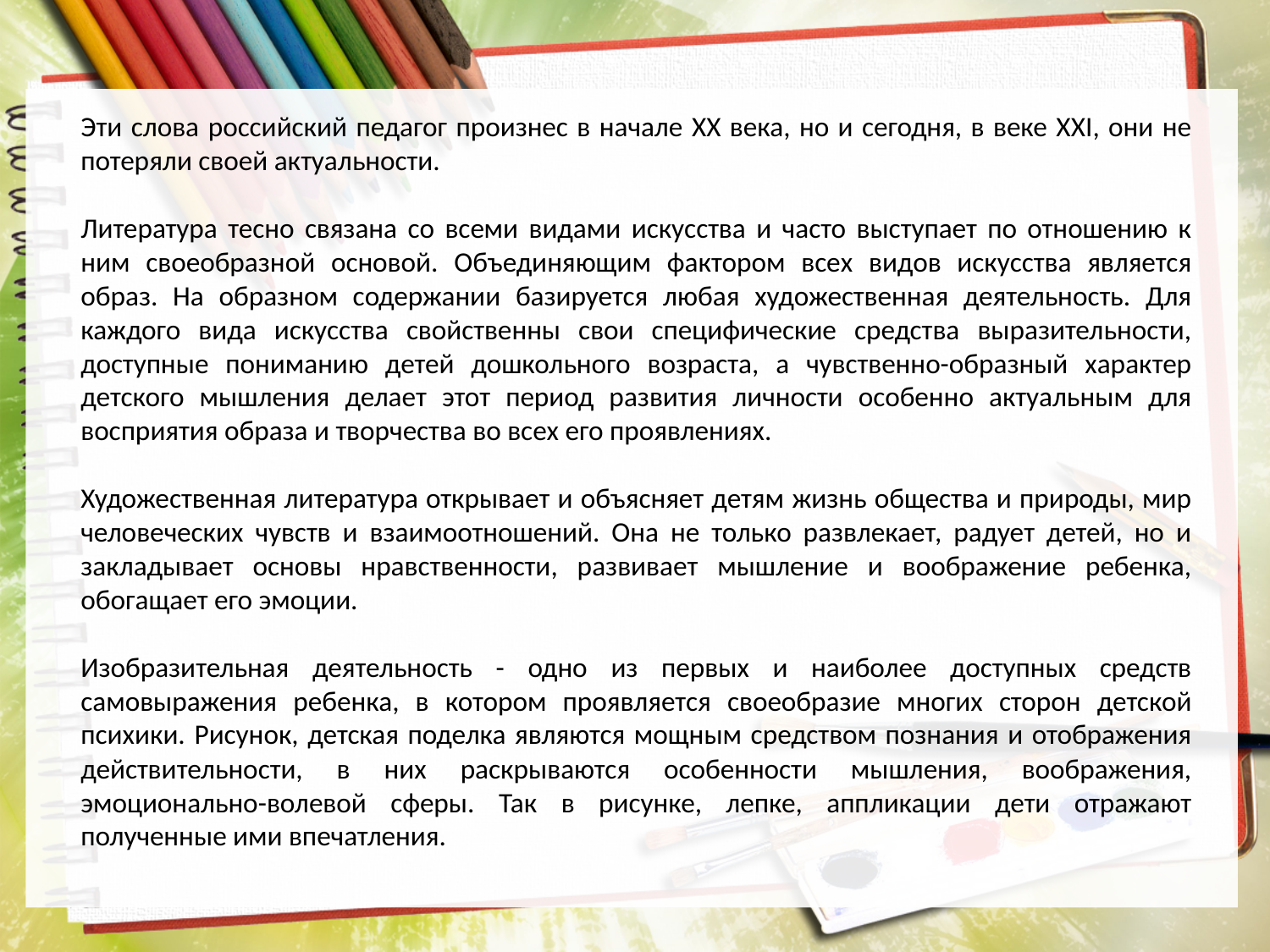

Эти слова российский педагог произнес в начале ХХ века, но и сегодня, в веке ХХI, они не потеряли своей актуальности.

Литература тесно связана со всеми видами искусства и часто выступает по отношению к ним своеобразной основой. Объединяющим фактором всех видов искусства является образ. На образном содержании базируется любая художественная деятельность. Для каждого вида искусства свойственны свои специфические средства выразительности, доступные пониманию детей дошкольного возраста, а чувственно-образный характер детского мышления делает этот период развития личности особенно актуальным для восприятия образа и творчества во всех его проявлениях.

Художественная литература открывает и объясняет детям жизнь общества и природы, мир человеческих чувств и взаимоотношений. Она не только развлекает, радует детей, но и закладывает основы нравственности, развивает мышление и воображение ребенка, обогащает его эмоции.

Изобразительная деятельность - одно из первых и наиболее доступных средств самовыражения ребенка, в котором проявляется своеобразие многих сторон детской психики. Рисунок, детская поделка являются мощным средством познания и отображения действительности, в них раскрываются особенности мышления, воображения, эмоционально-волевой сферы. Так в рисунке, лепке, аппликации дети отражают полученные ими впечатления.